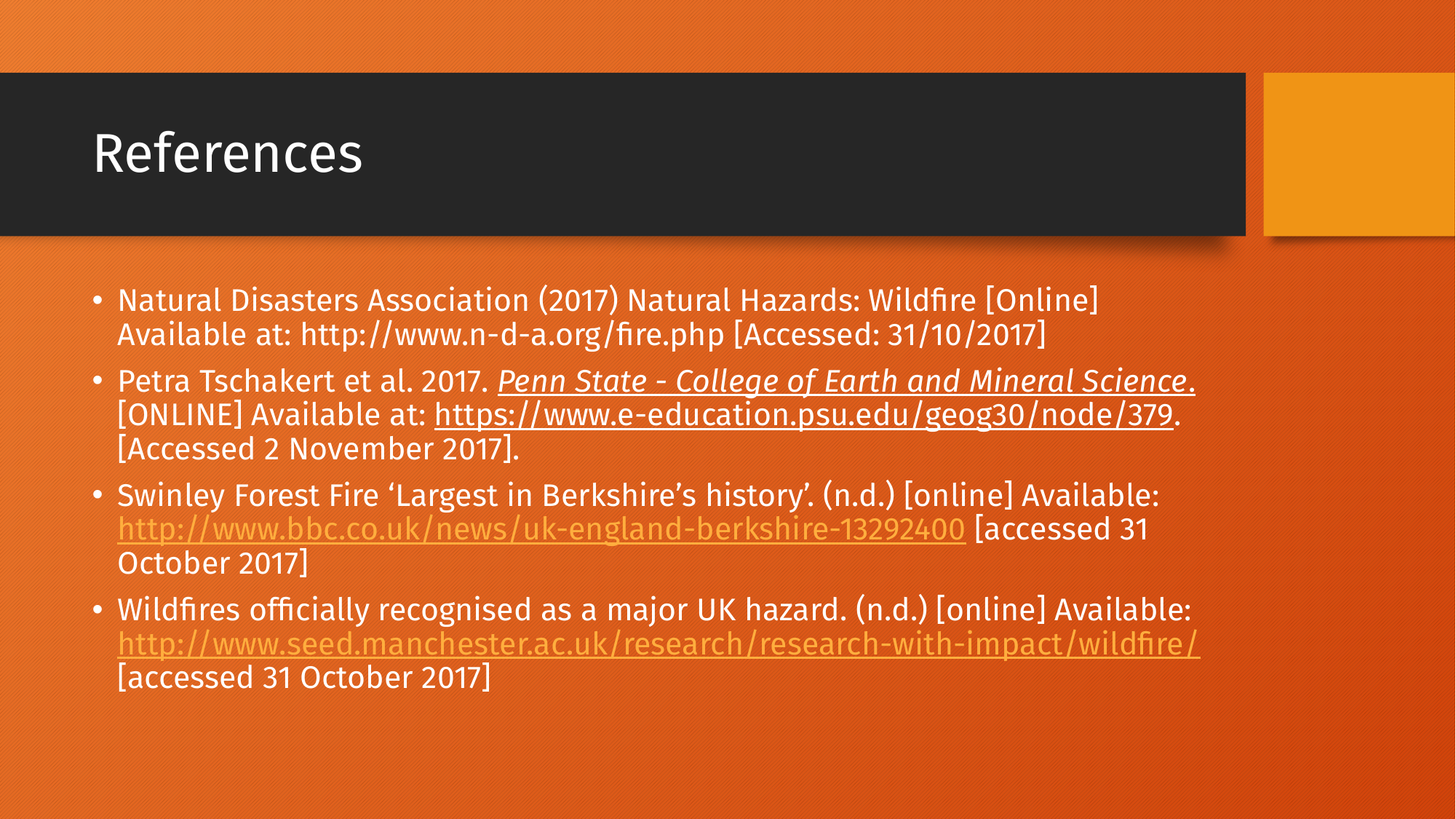

# References
Natural Disasters Association (2017) Natural Hazards: Wildfire [Online] Available at: http://www.n-d-a.org/fire.php [Accessed: 31/10/2017]
Petra Tschakert et al. 2017. Penn State - College of Earth and Mineral Science. [ONLINE] Available at: https://www.e-education.psu.edu/geog30/node/379. [Accessed 2 November 2017].
Swinley Forest Fire ‘Largest in Berkshire’s history’. (n.d.) [online] Available: http://www.bbc.co.uk/news/uk-england-berkshire-13292400 [accessed 31 October 2017]​
Wildfires officially recognised as a major UK hazard. (n.d.) [online] Available:  http://www.seed.manchester.ac.uk/research/research-with-impact/wildfire/ [accessed 31 October 2017]​